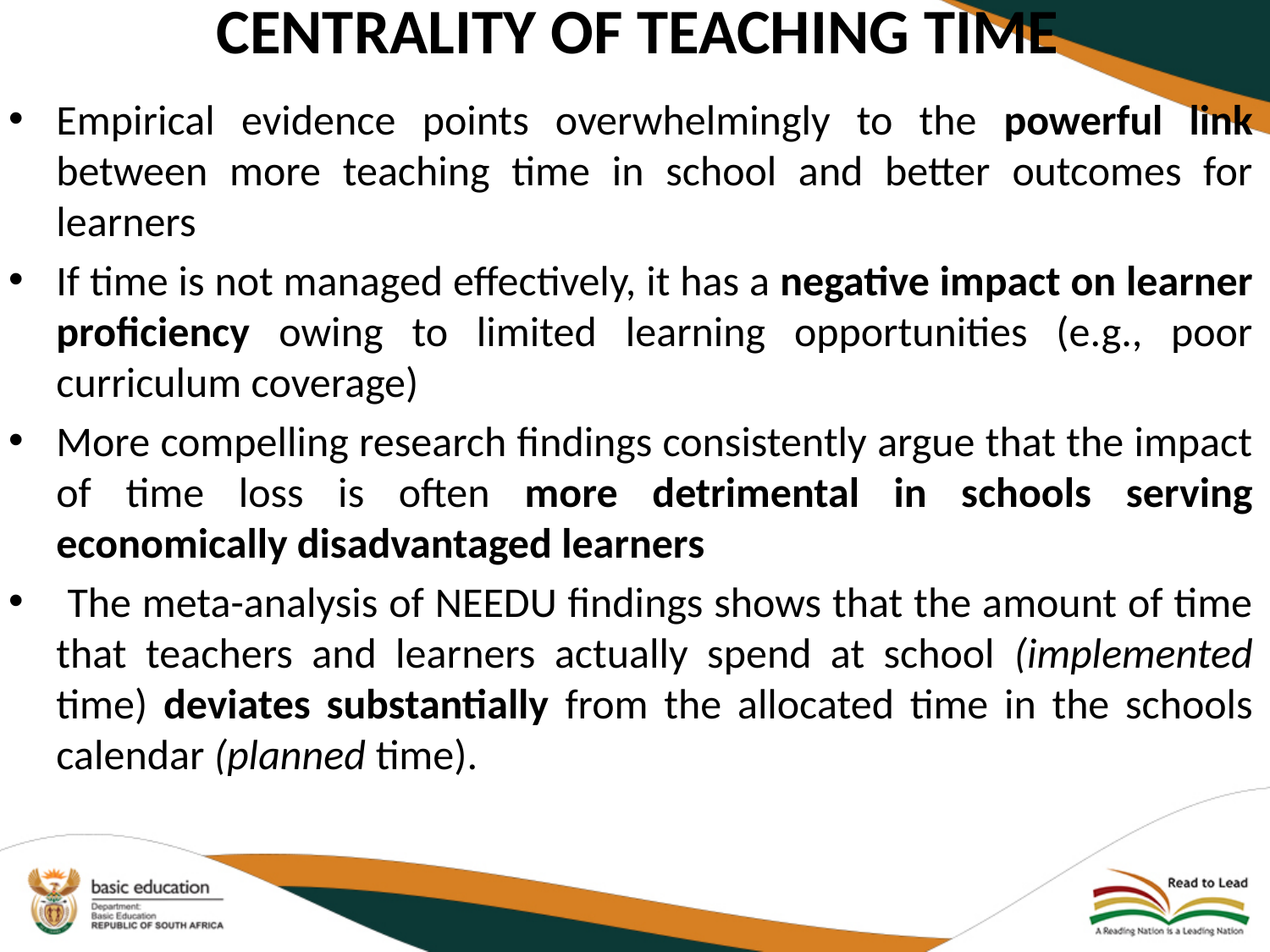

# Centrality of teaching time
Empirical evidence points overwhelmingly to the powerful link between more teaching time in school and better outcomes for learners
If time is not managed effectively, it has a negative impact on learner proficiency owing to limited learning opportunities (e.g., poor curriculum coverage)
More compelling research findings consistently argue that the impact of time loss is often more detrimental in schools serving economically disadvantaged learners
 The meta-analysis of NEEDU findings shows that the amount of time that teachers and learners actually spend at school (implemented time) deviates substantially from the allocated time in the schools calendar (planned time).